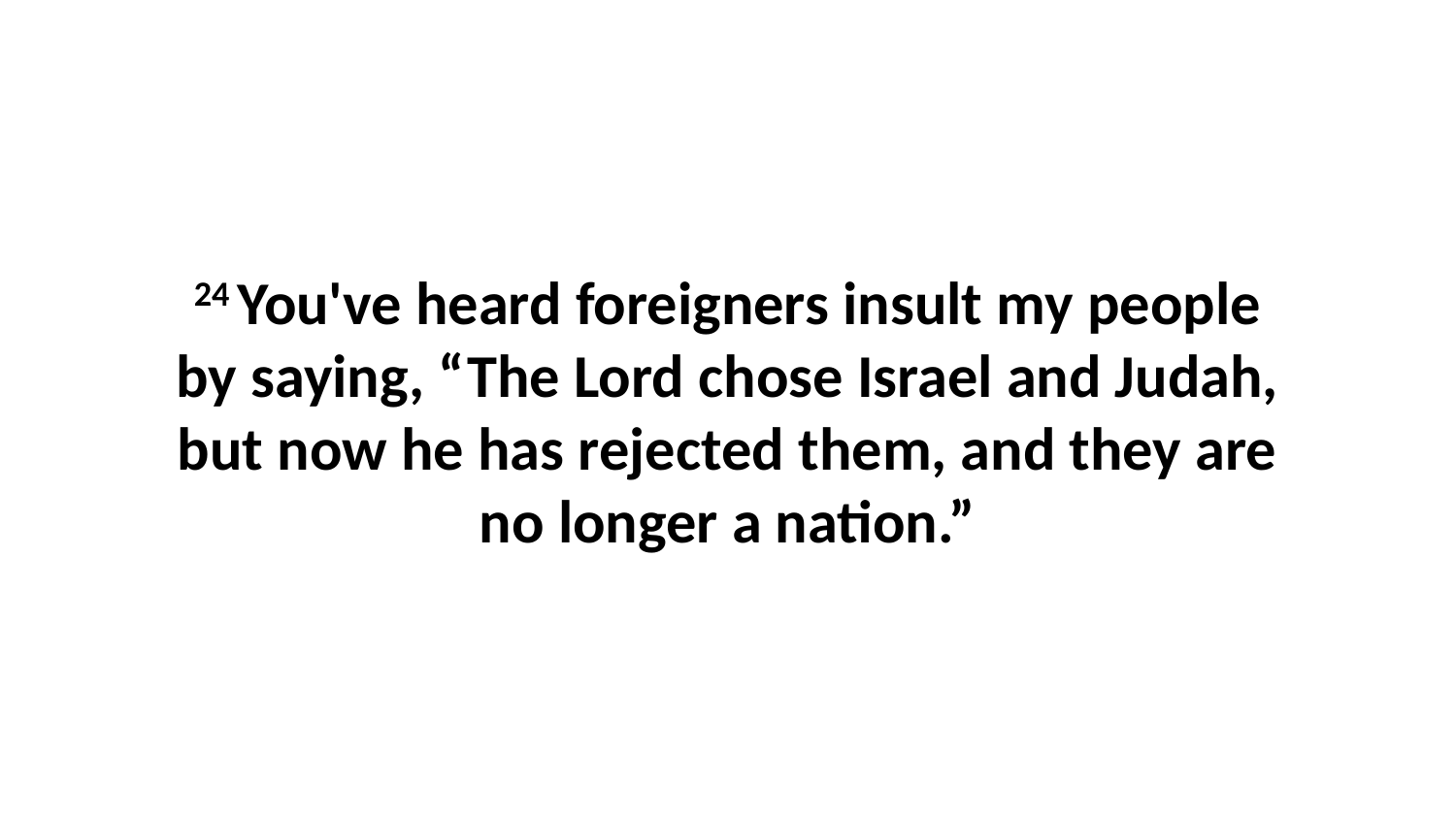

24 You've heard foreigners insult my people by saying, “The Lord chose Israel and Judah, but now he has rejected them, and they are no longer a nation.”